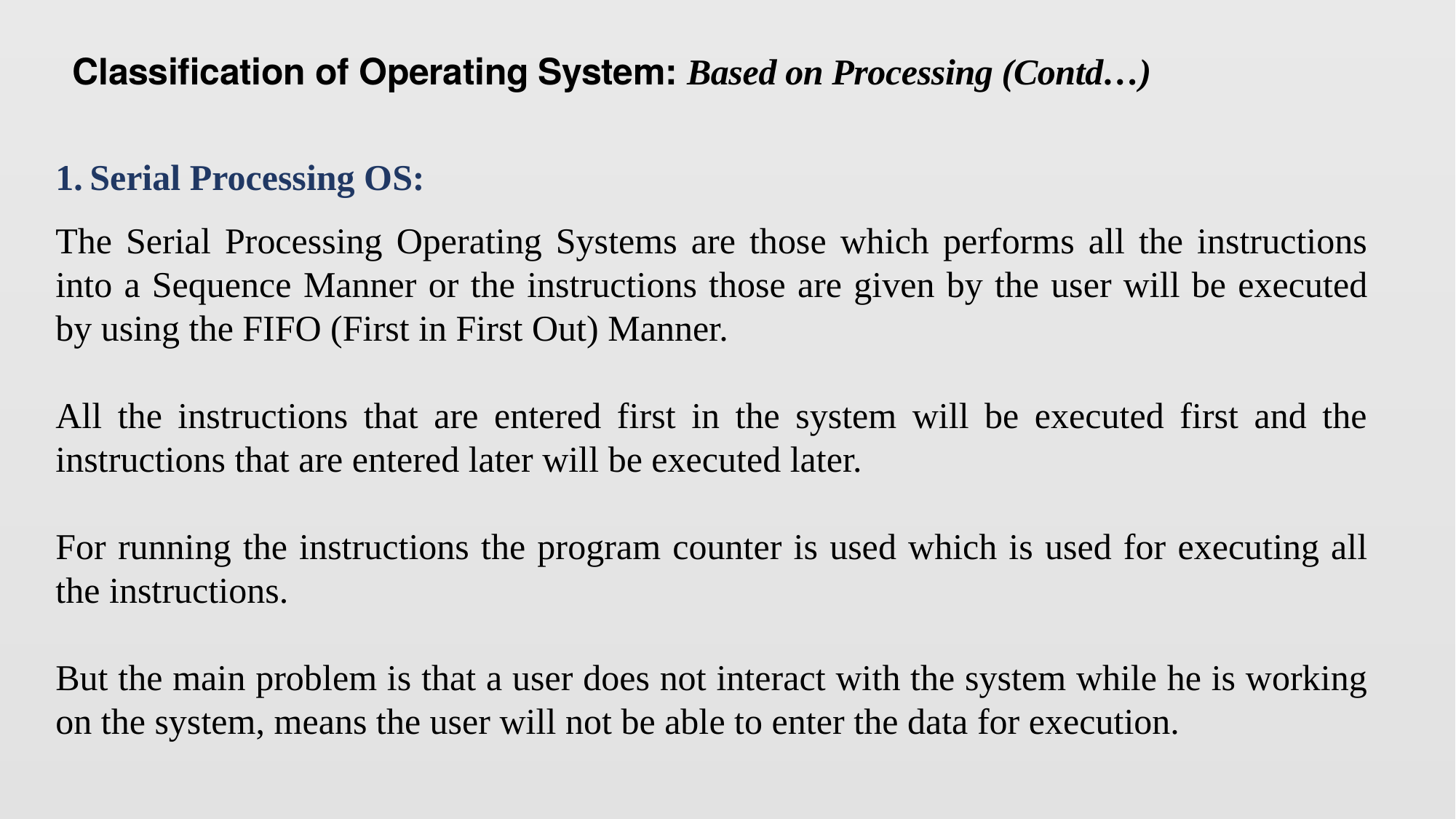

Classification of Operating System: Based on Processing (Contd…)
Serial Processing OS:

The Serial Processing Operating Systems are those which performs all the instructions into a Sequence Manner or the instructions those are given by the user will be executed by using the FIFO (First in First Out) Manner.

All the instructions that are entered first in the system will be executed first and the instructions that are entered later will be executed later.

For running the instructions the program counter is used which is used for executing all the instructions.

But the main problem is that a user does not interact with the system while he is working on the system, means the user will not be able to enter the data for execution.
19